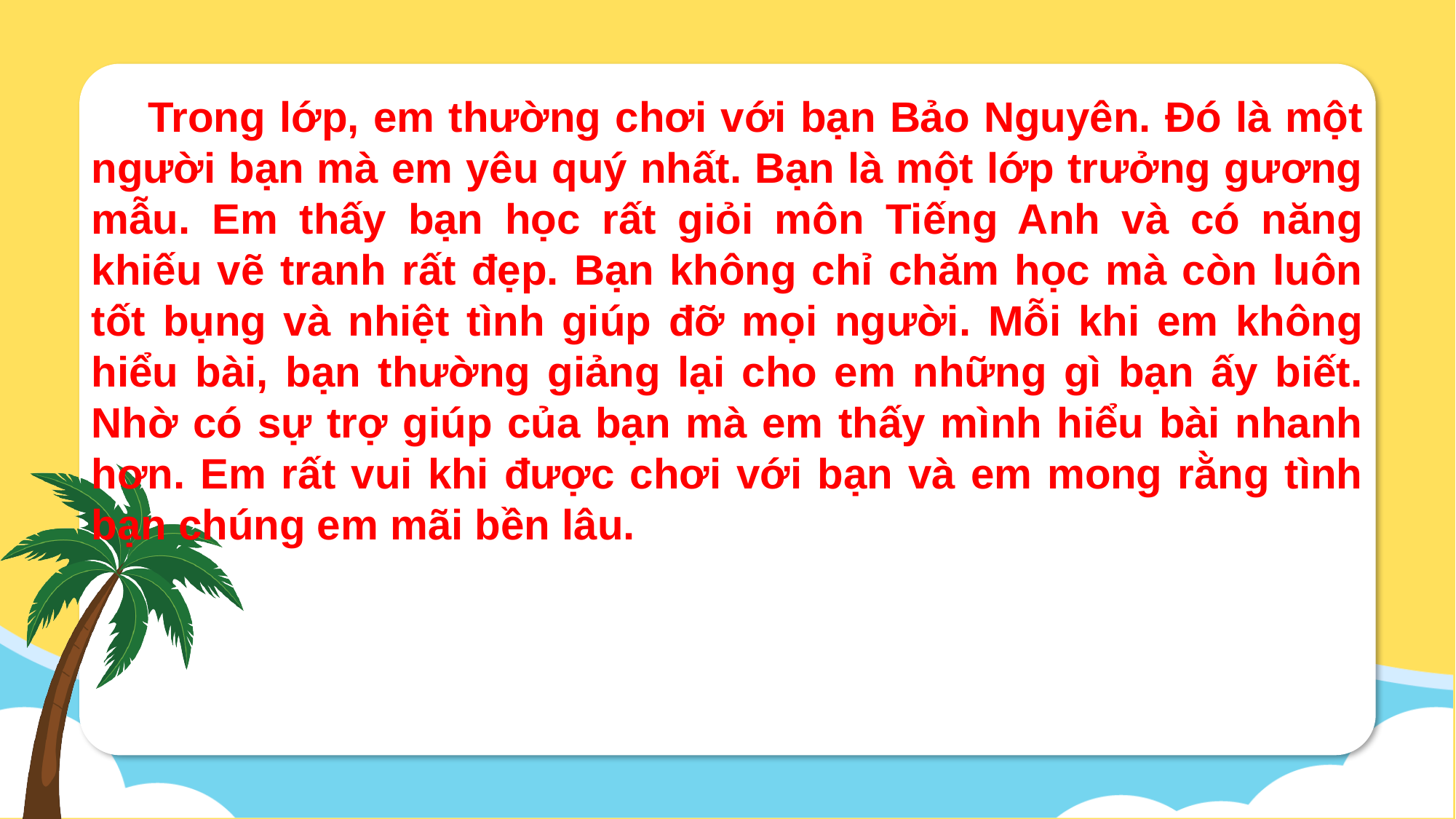

Trong lớp, em thường chơi với bạn Bảo Nguyên. Đó là một người bạn mà em yêu quý nhất. Bạn là một lớp trưởng gương mẫu. Em thấy bạn học rất giỏi môn Tiếng Anh và có năng khiếu vẽ tranh rất đẹp. Bạn không chỉ chăm học mà còn luôn tốt bụng và nhiệt tình giúp đỡ mọi người. Mỗi khi em không hiểu bài, bạn thường giảng lại cho em những gì bạn ấy biết. Nhờ có sự trợ giúp của bạn mà em thấy mình hiểu bài nhanh hơn. Em rất vui khi được chơi với bạn và em mong rằng tình bạn chúng em mãi bền lâu.